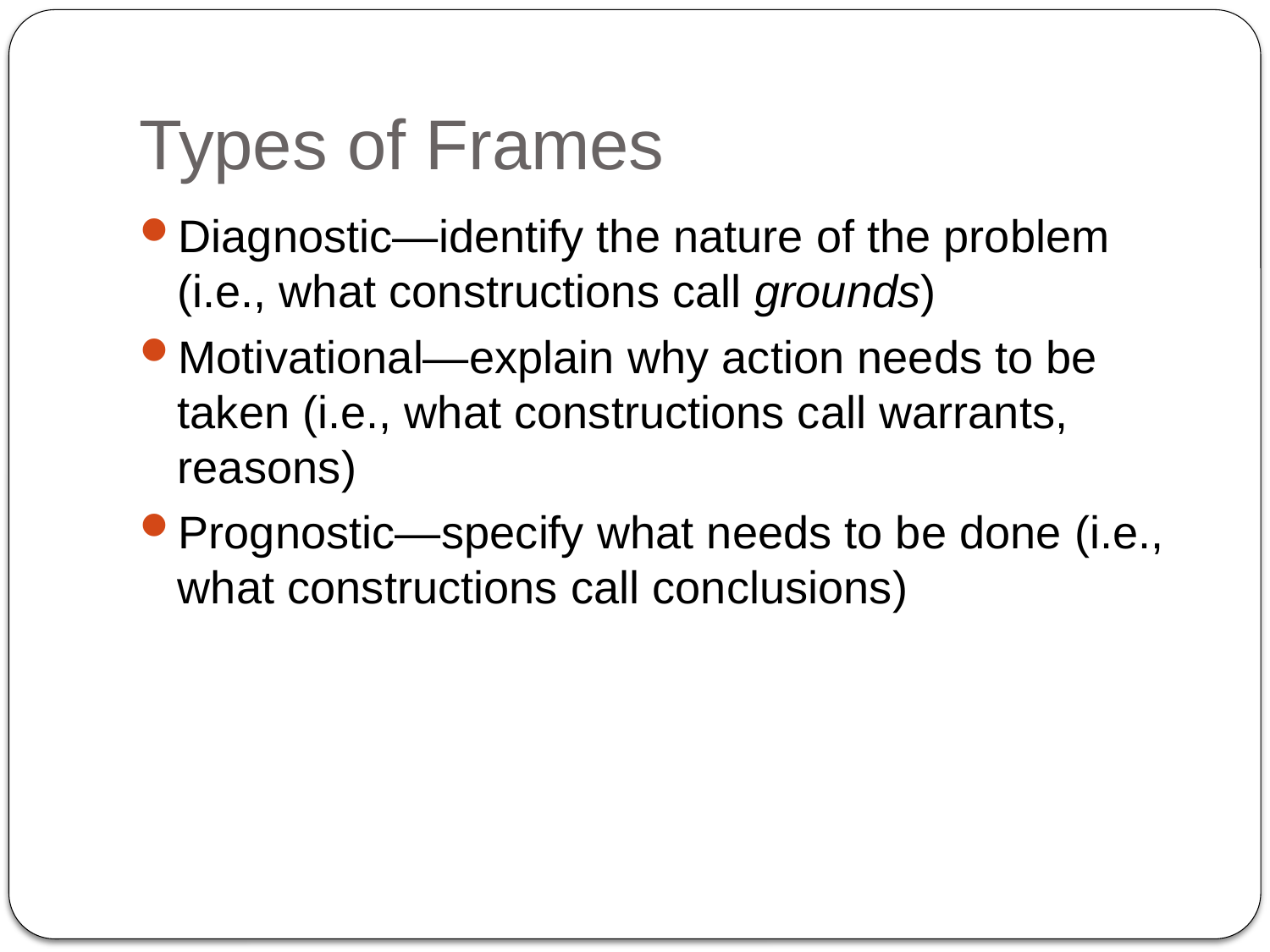

# Types of Frames
Diagnostic—identify the nature of the problem (i.e., what constructions call grounds)
Motivational—explain why action needs to be taken (i.e., what constructions call warrants, reasons)
Prognostic—specify what needs to be done (i.e., what constructions call conclusions)